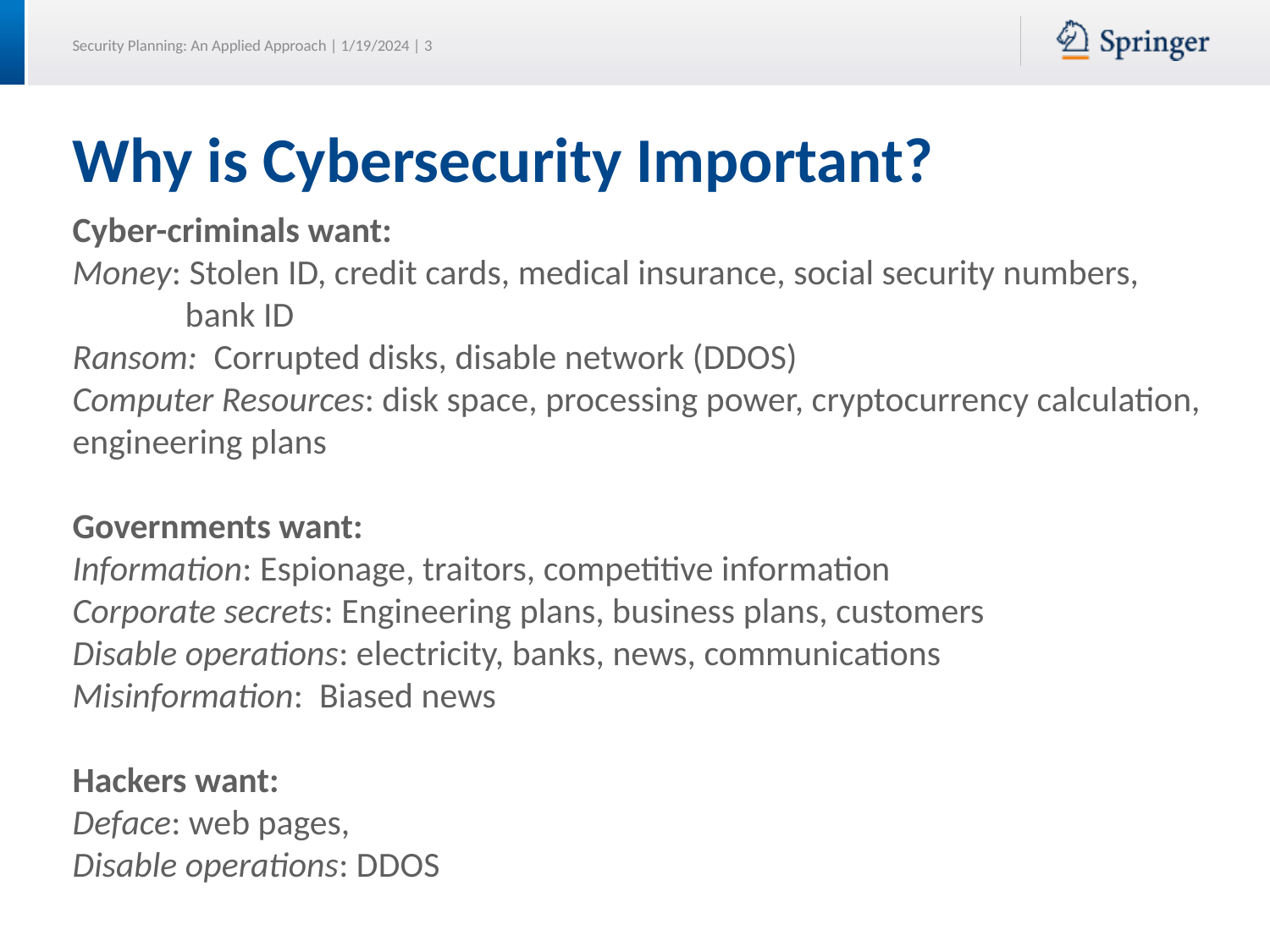

# Why is Cybersecurity Important?
Cyber-criminals want:
Money: Stolen ID, credit cards, medical insurance, social security numbers,
              bank ID
Ransom:  Corrupted disks, disable network (DDOS)
Computer Resources: disk space, processing power, cryptocurrency calculation, engineering plans

Governments want:
Information: Espionage, traitors, competitive information
Corporate secrets: Engineering plans, business plans, customers
Disable operations: electricity, banks, news, communications
Misinformation:  Biased news

Hackers want:
Deface: web pages,
Disable operations: DDOS